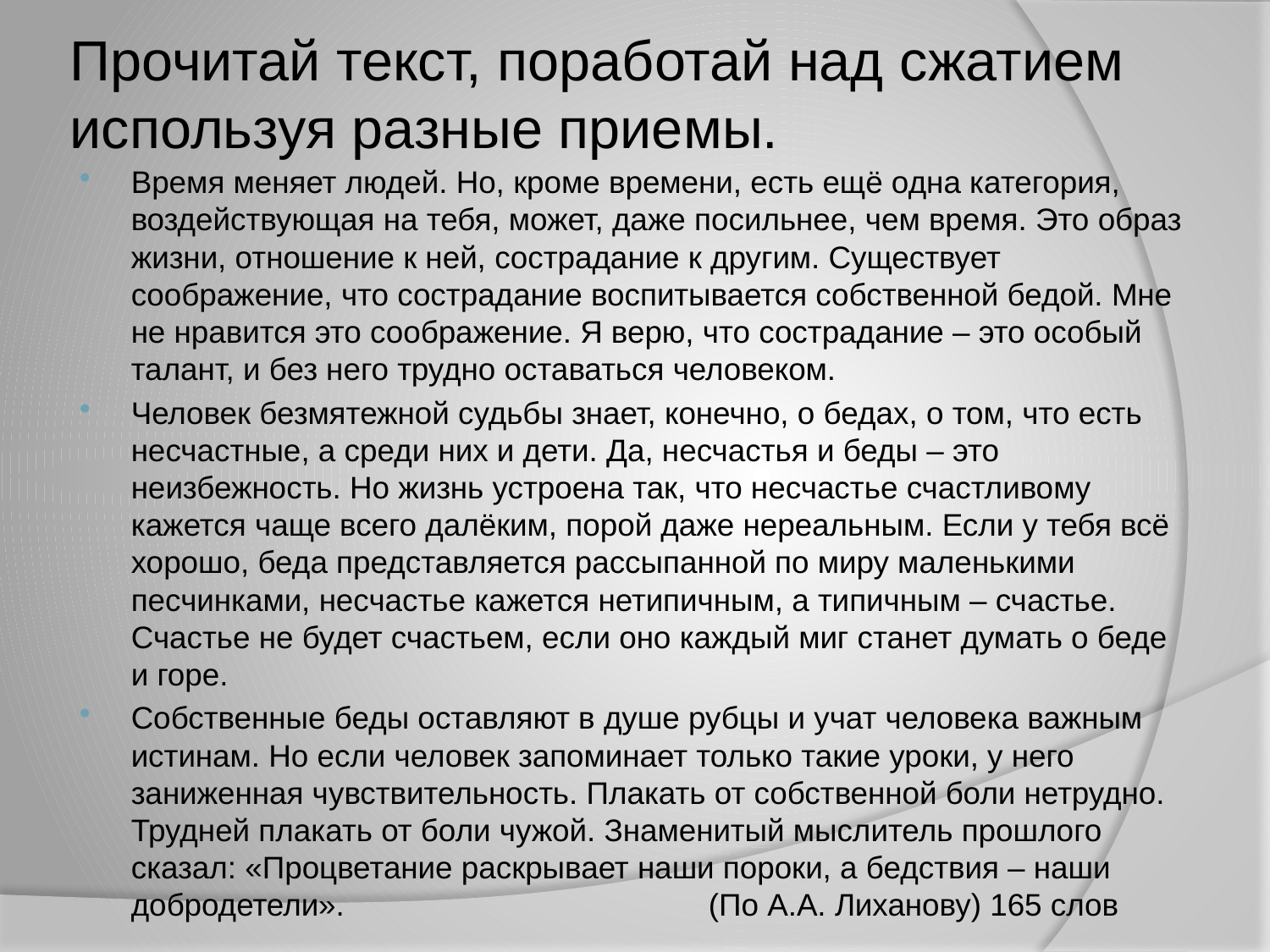

# Прочитай текст, поработай над сжатием используя разные приемы.
Время меняет людей. Но, кроме времени, есть ещё одна категория, воздействующая на тебя, может, даже посильнее, чем время. Это образ жизни, отношение к ней, сострадание к другим. Существует соображение, что сострадание воспитывается собственной бедой. Мне не нравится это соображение. Я верю, что сострадание – это особый талант, и без него трудно оставаться человеком.
Человек безмятежной судьбы знает, конечно, о бедах, о том, что есть несчастные, а среди них и дети. Да, несчастья и беды – это неизбежность. Но жизнь устроена так, что несчастье счастливому кажется чаще всего далёким, порой даже нереальным. Если у тебя всё хорошо, беда представляется рассыпанной по миру маленькими песчинками, несчастье кажется нетипичным, а типичным – счастье. Счастье не будет счастьем, если оно каждый миг станет думать о беде и горе.
Собственные беды оставляют в душе рубцы и учат человека важным истинам. Но если человек запоминает только такие уроки, у него заниженная чувствительность. Плакать от собственной боли нетрудно. Трудней плакать от боли чужой. Знаменитый мыслитель прошлого сказал: «Процветание раскрывает наши пороки, а бедствия – наши добродетели».                                          (По А.А. Лиханову) 165 слов